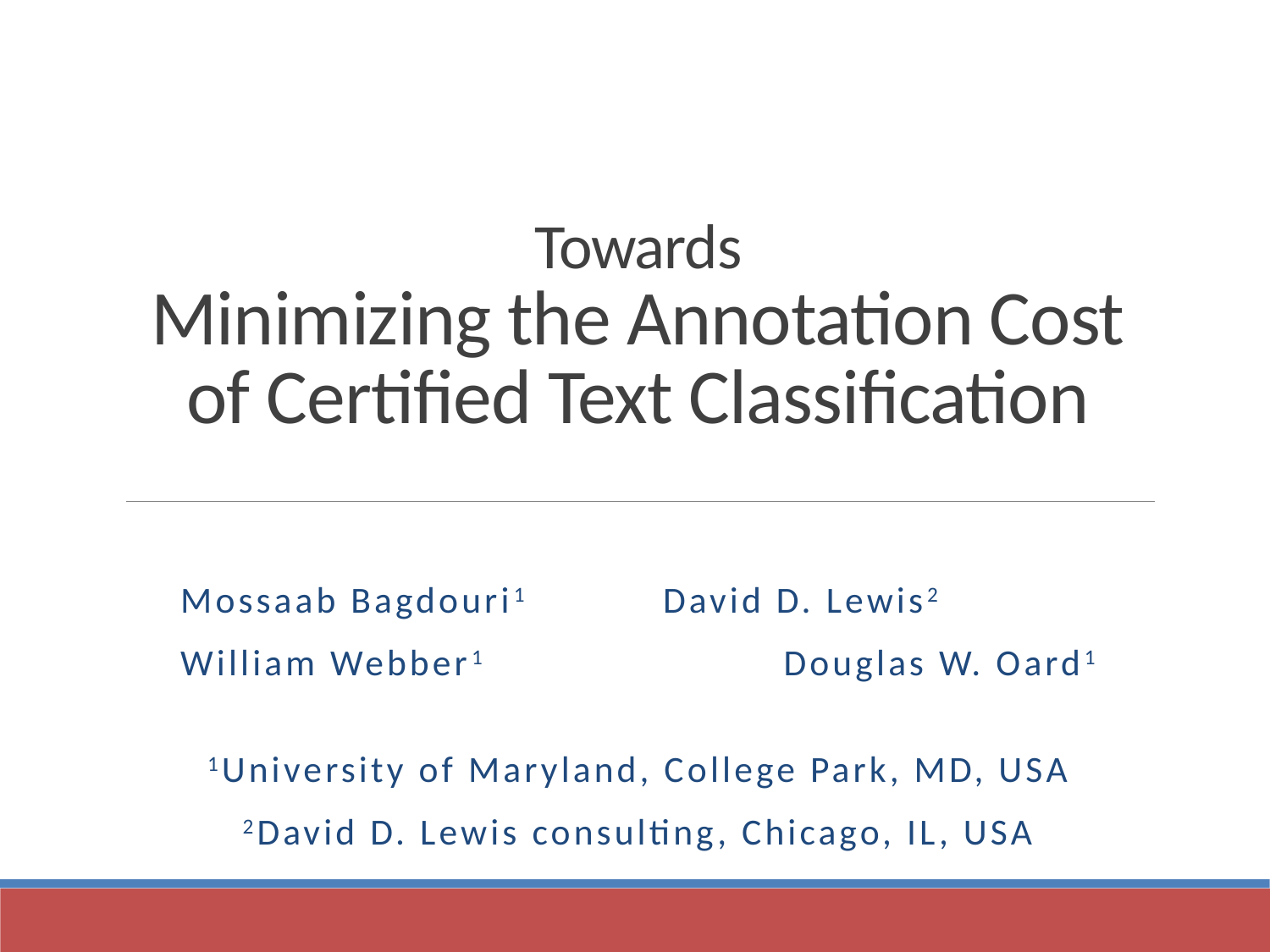

# Towards Minimizing the Annotation Cost of Certified Text Classification
Mossaab Bagdouri1		David D. Lewis2
William Webber1			Douglas W. Oard1

1University of Maryland, College Park, MD, USA
2David D. Lewis consulting, Chicago, IL, USA